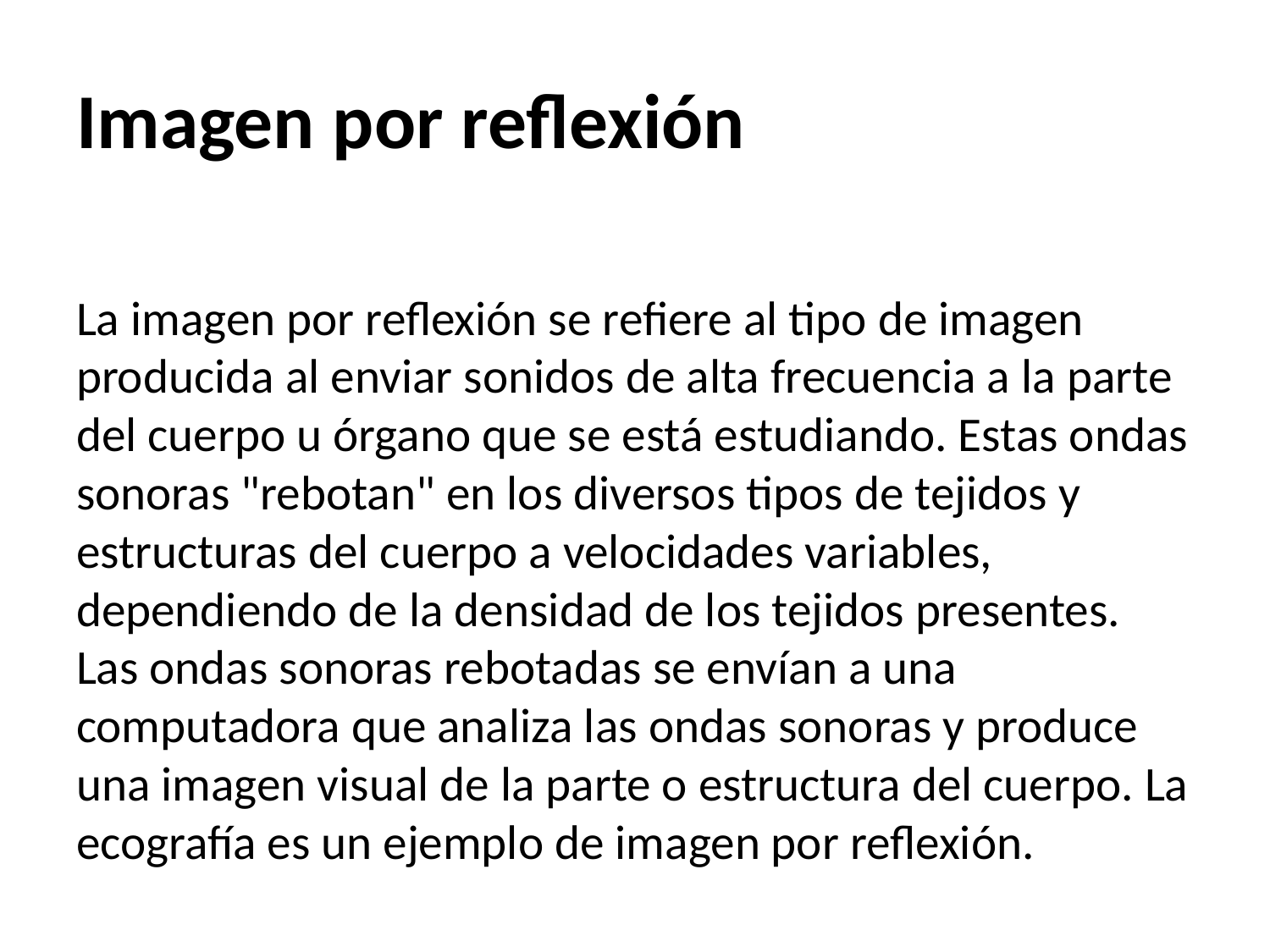

# Imagen por reflexión
La imagen por reflexión se refiere al tipo de imagen producida al enviar sonidos de alta frecuencia a la parte del cuerpo u órgano que se está estudiando. Estas ondas sonoras "rebotan" en los diversos tipos de tejidos y estructuras del cuerpo a velocidades variables, dependiendo de la densidad de los tejidos presentes. Las ondas sonoras rebotadas se envían a una computadora que analiza las ondas sonoras y produce una imagen visual de la parte o estructura del cuerpo. La ecografía es un ejemplo de imagen por reflexión.